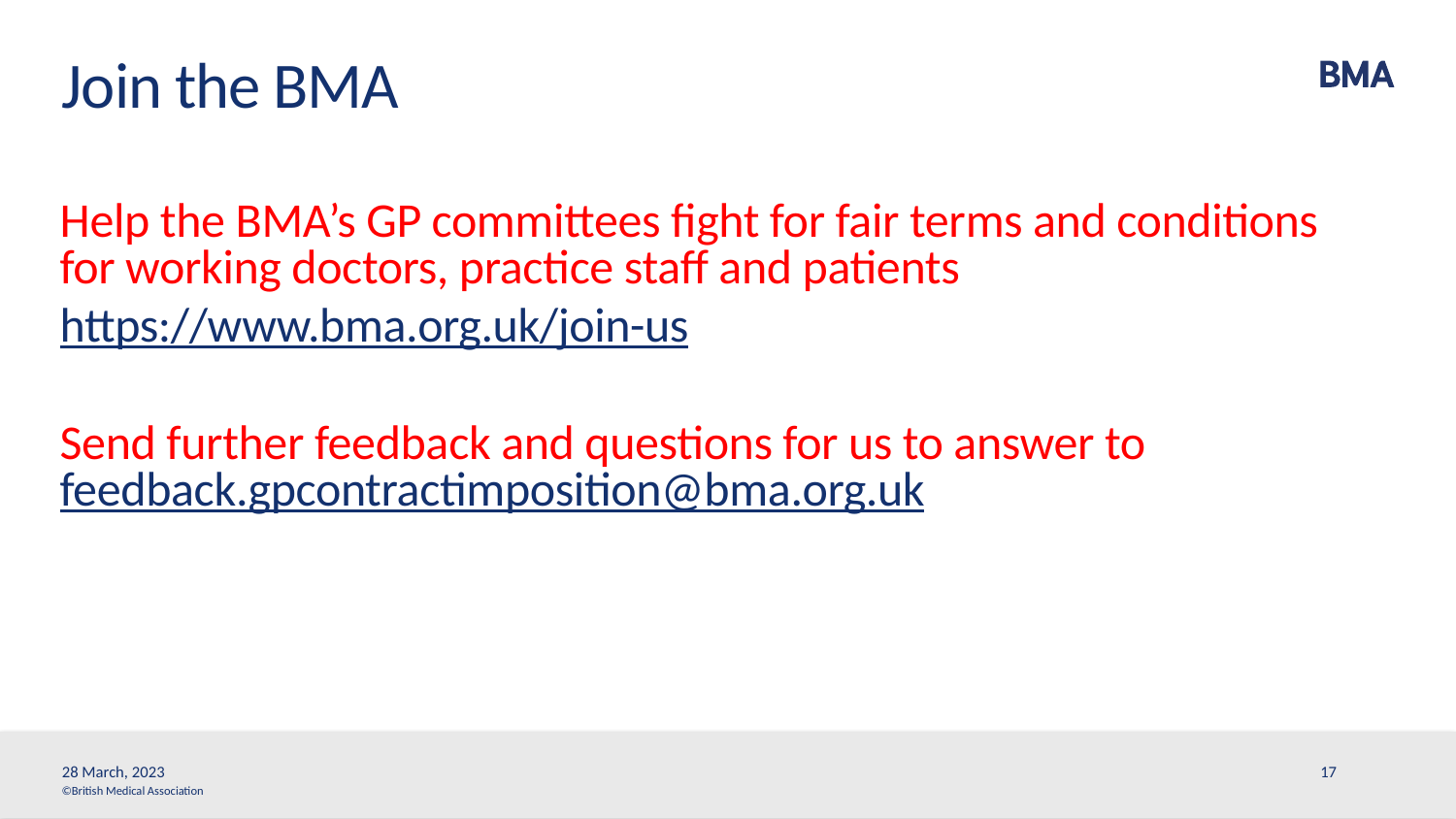

# Join the BMA
Help the BMA’s GP committees fight for fair terms and conditions for working doctors, practice staff and patients
https://www.bma.org.uk/join-us

Send further feedback and questions for us to answer to feedback.gpcontractimposition@bma.org.uk

28 March, 2023
17